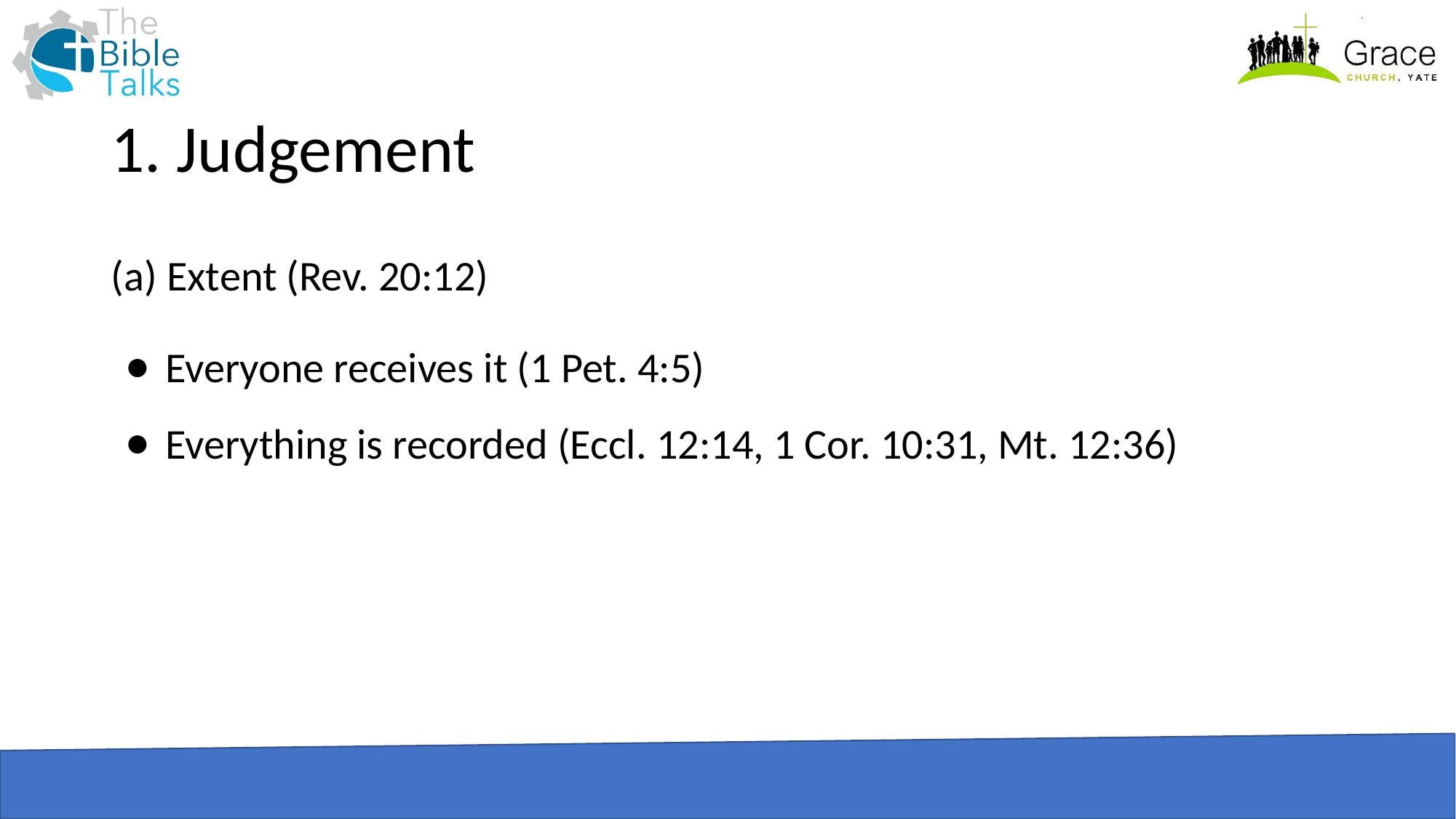

# 1. Judgement
(a) Extent (Rev. 20:12)
Everyone receives it (1 Pet. 4:5)
Everything is recorded (Eccl. 12:14, 1 Cor. 10:31, Mt. 12:36)